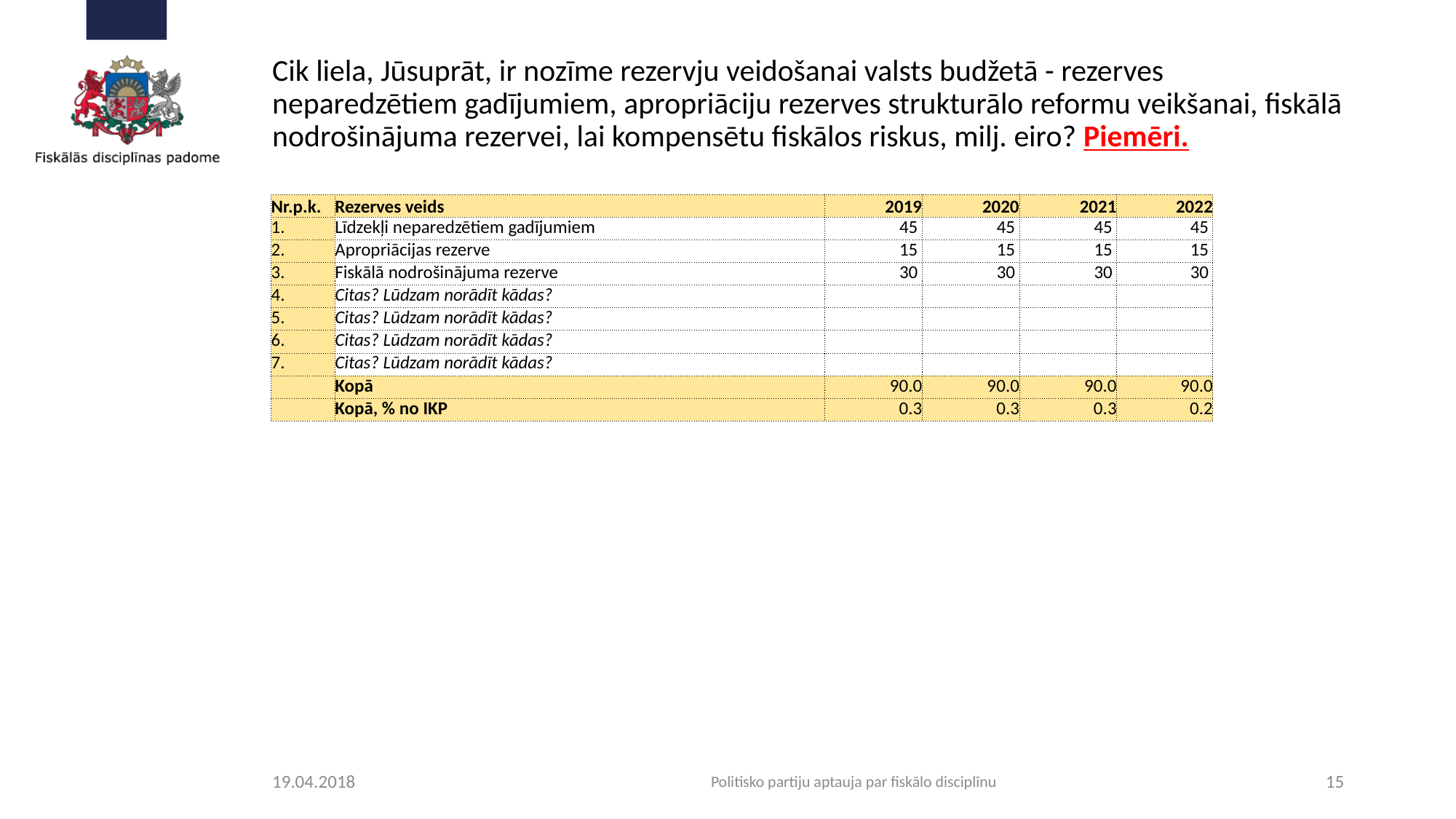

# Cik liela, Jūsuprāt, ir nozīme rezervju veidošanai valsts budžetā - rezerves neparedzētiem gadījumiem, apropriāciju rezerves strukturālo reformu veikšanai, fiskālā nodrošinājuma rezervei, lai kompensētu fiskālos riskus, milj. eiro? Piemēri.
| Nr.p.k. | Rezerves veids | 2019 | 2020 | 2021 | 2022 |
| --- | --- | --- | --- | --- | --- |
| 1. | Līdzekļi neparedzētiem gadījumiem | 45 | 45 | 45 | 45 |
| 2. | Apropriācijas rezerve | 15 | 15 | 15 | 15 |
| 3. | Fiskālā nodrošinājuma rezerve | 30 | 30 | 30 | 30 |
| 4. | Citas? Lūdzam norādīt kādas? |  |  |  |  |
| 5. | Citas? Lūdzam norādīt kādas? |  |  |  |  |
| 6. | Citas? Lūdzam norādīt kādas? |  |  |  |  |
| 7. | Citas? Lūdzam norādīt kādas? |  |  |  |  |
|  | Kopā | 90.0 | 90.0 | 90.0 | 90.0 |
|  | Kopā, % no IKP | 0.3 | 0.3 | 0.3 | 0.2 |
19.04.2018
Politisko partiju aptauja par fiskālo disciplīnu
15